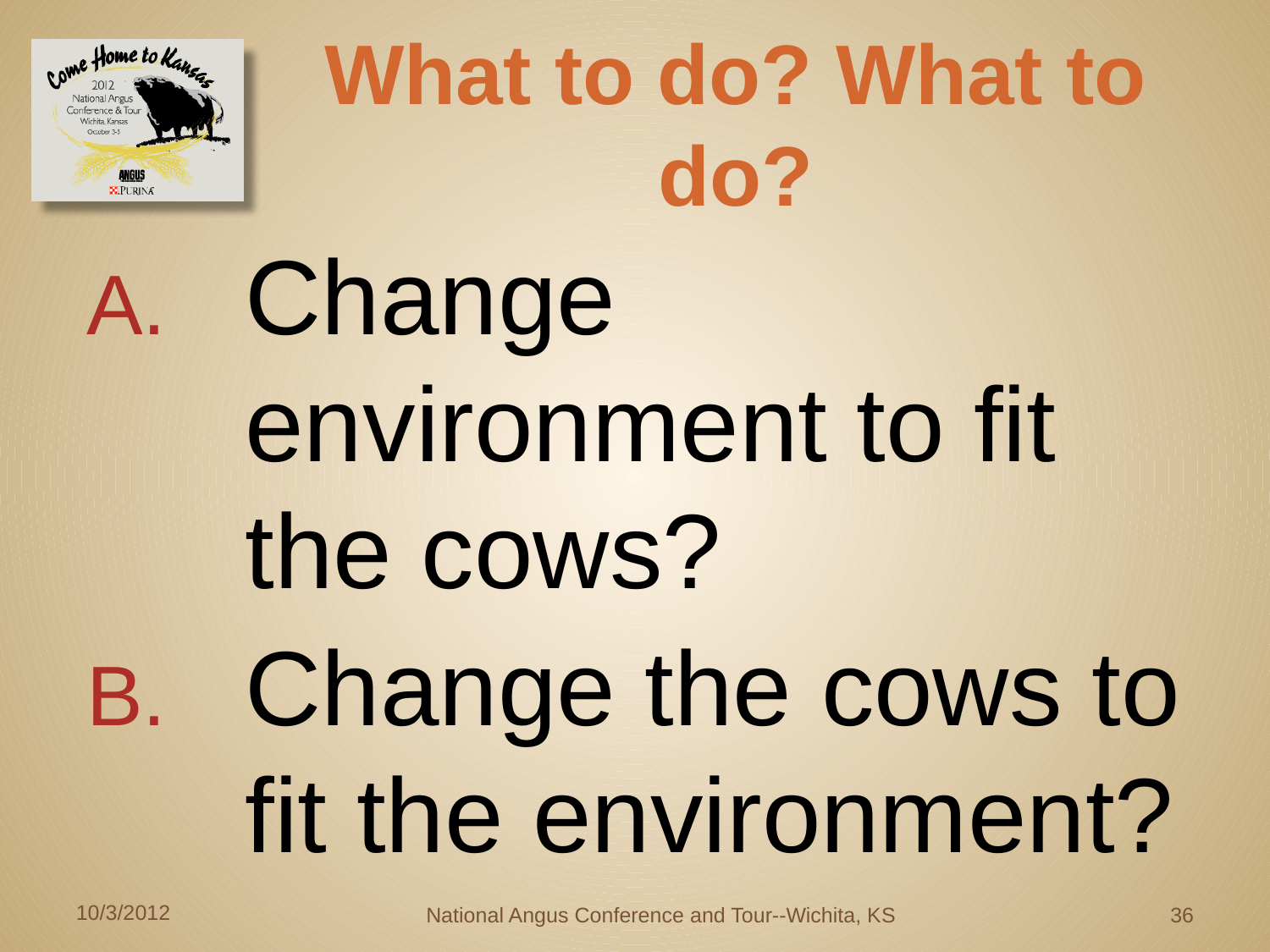

# What to do? What to do?
Change environment to fit the cows?
Change the cows to fit the environment?
10/3/2012
National Angus Conference and Tour--Wichita, KS
36